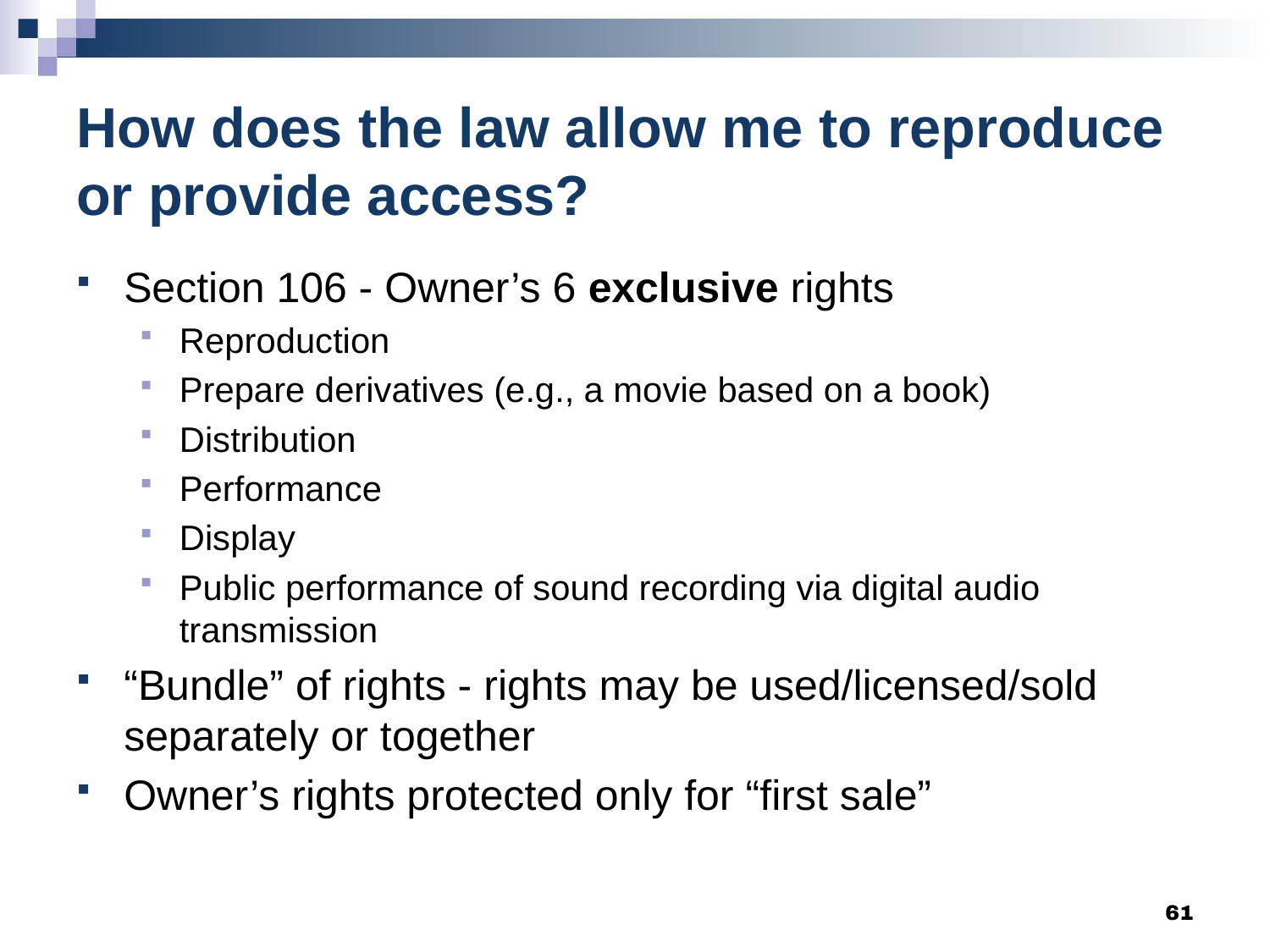

# How does the law allow me to reproduce or provide access?
Section 106 - Owner’s 6 exclusive rights
Reproduction
Prepare derivatives (e.g., a movie based on a book)
Distribution
Performance
Display
Public performance of sound recording via digital audio transmission
“Bundle” of rights - rights may be used/licensed/sold separately or together
Owner’s rights protected only for “first sale”
61